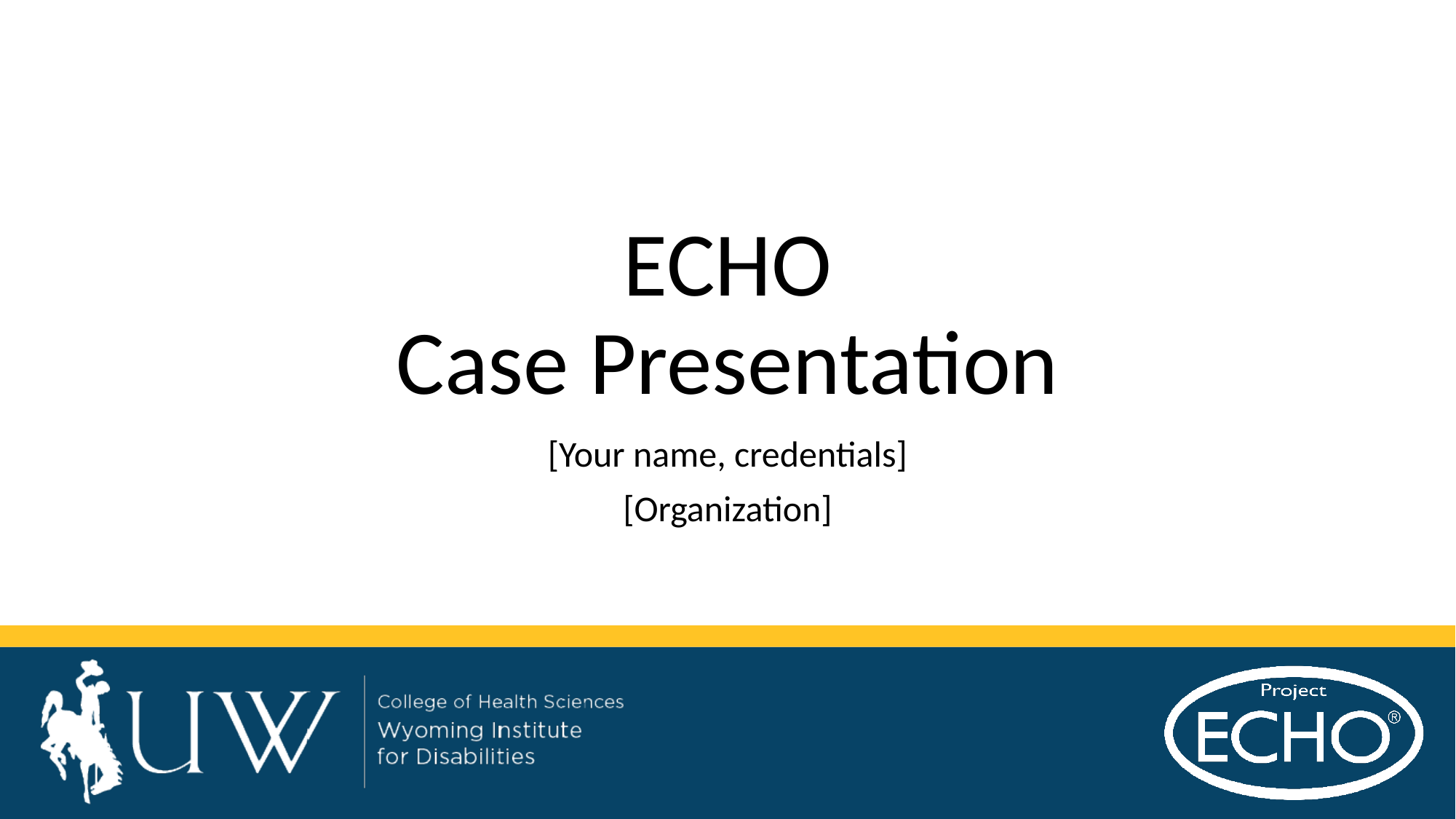

# ECHO Case Presentation
[Your name, credentials]
[Organization]